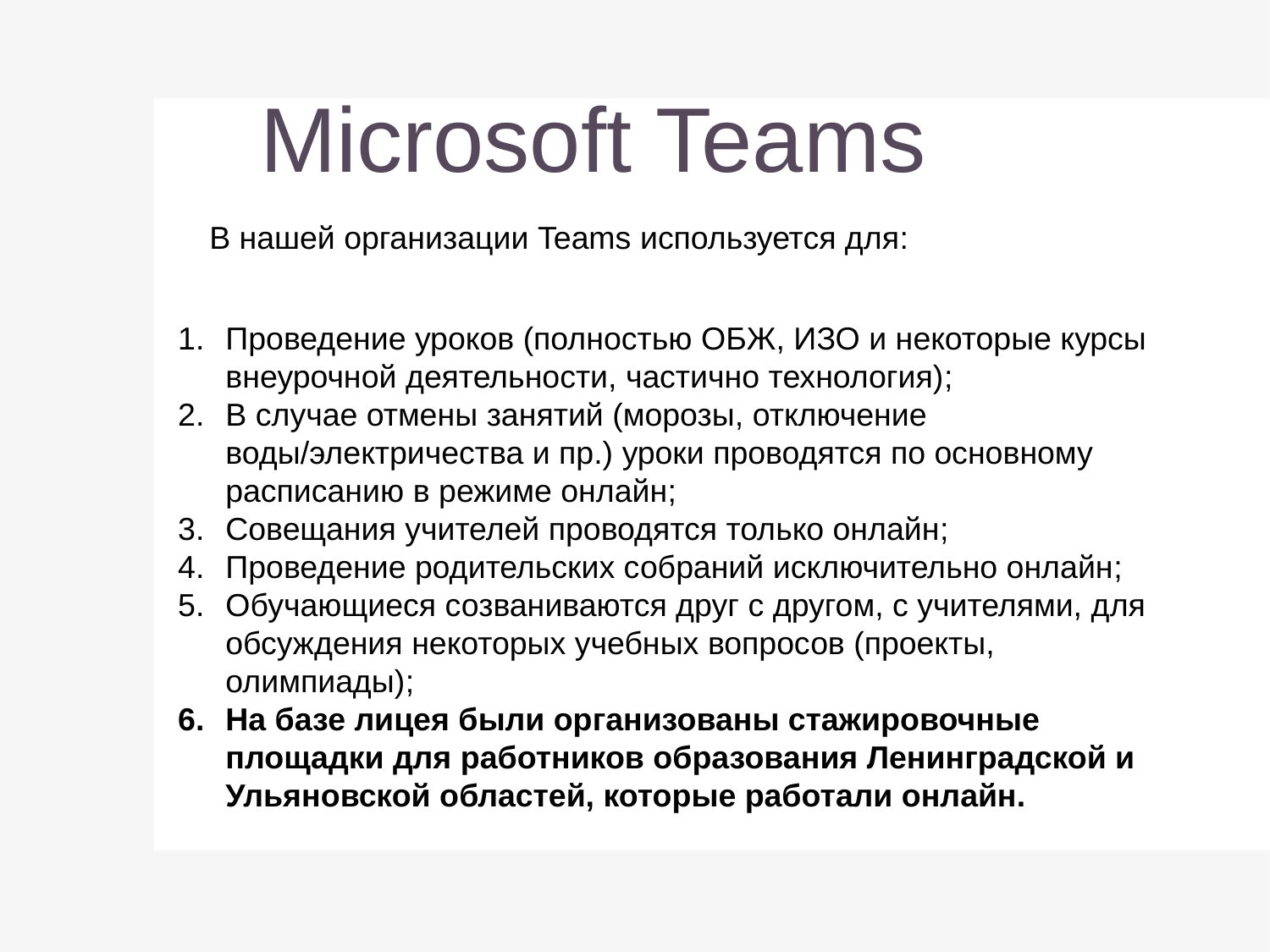

# Microsoft Teams
В нашей организации Teams используется для:
Проведение уроков (полностью ОБЖ, ИЗО и некоторые курсы внеурочной деятельности, частично технология);
В случае отмены занятий (морозы, отключение воды/электричества и пр.) уроки проводятся по основному расписанию в режиме онлайн;
Совещания учителей проводятся только онлайн;
Проведение родительских собраний исключительно онлайн;
Обучающиеся созваниваются друг с другом, с учителями, для обсуждения некоторых учебных вопросов (проекты, олимпиады);
На базе лицея были организованы стажировочные площадки для работников образования Ленинградской и Ульяновской областей, которые работали онлайн.